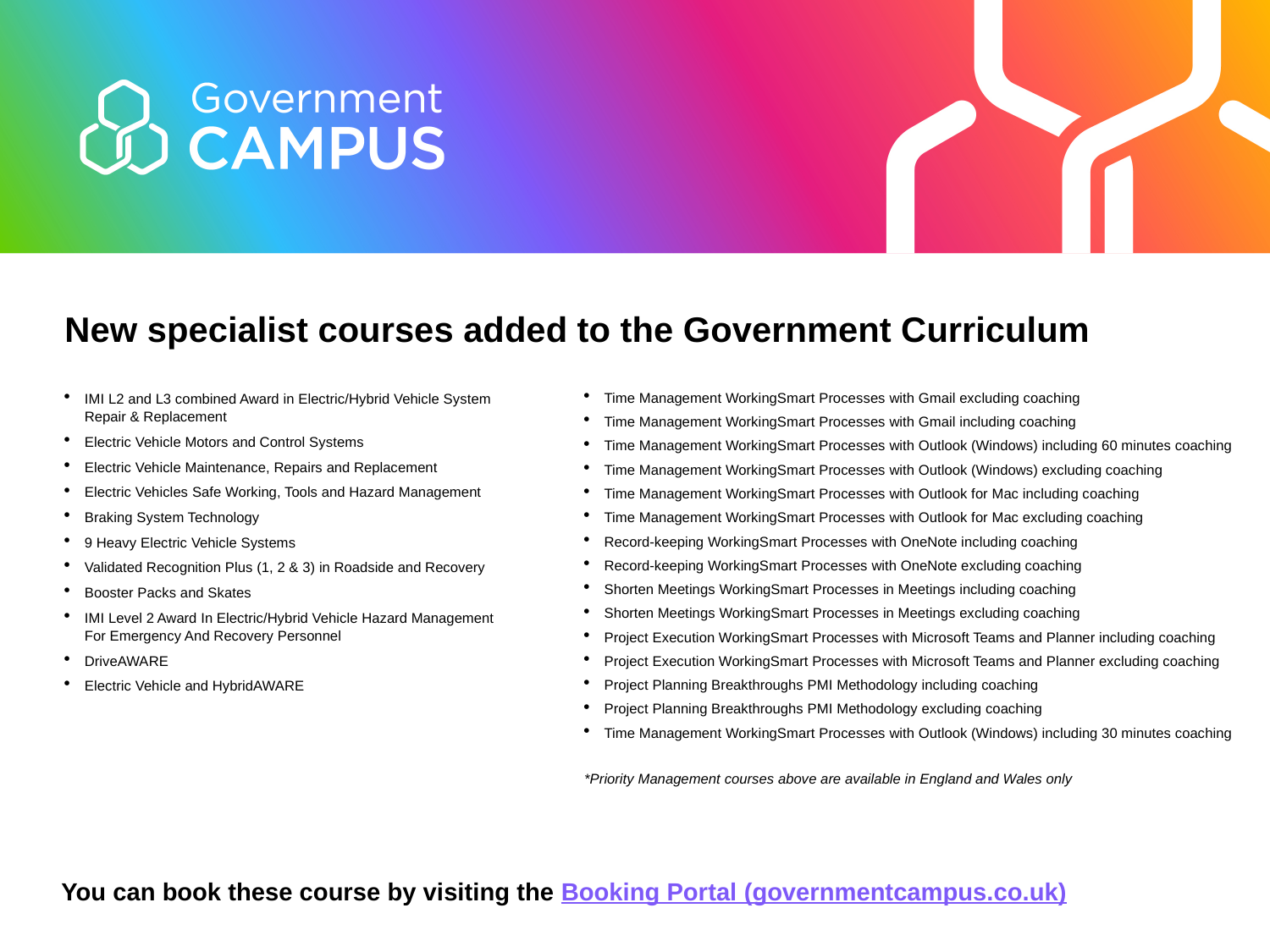

# New specialist courses added to the Government Curriculum
IMI L2 and L3 combined Award in Electric/Hybrid Vehicle System Repair & Replacement
Electric Vehicle Motors and Control Systems
Electric Vehicle Maintenance, Repairs and Replacement
Electric Vehicles Safe Working, Tools and Hazard Management
Braking System Technology
9 Heavy Electric Vehicle Systems
Validated Recognition Plus (1, 2 & 3) in Roadside and Recovery
Booster Packs and Skates
IMI Level 2 Award In Electric/Hybrid Vehicle Hazard Management For Emergency And Recovery Personnel
DriveAWARE
Electric Vehicle and HybridAWARE
Time Management WorkingSmart Processes with Gmail excluding coaching
Time Management WorkingSmart Processes with Gmail including coaching
Time Management WorkingSmart Processes with Outlook (Windows) including 60 minutes coaching
Time Management WorkingSmart Processes with Outlook (Windows) excluding coaching
Time Management WorkingSmart Processes with Outlook for Mac including coaching
Time Management WorkingSmart Processes with Outlook for Mac excluding coaching
Record-keeping WorkingSmart Processes with OneNote including coaching
Record-keeping WorkingSmart Processes with OneNote excluding coaching
Shorten Meetings WorkingSmart Processes in Meetings including coaching
Shorten Meetings WorkingSmart Processes in Meetings excluding coaching
Project Execution WorkingSmart Processes with Microsoft Teams and Planner including coaching
Project Execution WorkingSmart Processes with Microsoft Teams and Planner excluding coaching
Project Planning Breakthroughs PMI Methodology including coaching
Project Planning Breakthroughs PMI Methodology excluding coaching
Time Management WorkingSmart Processes with Outlook (Windows) including 30 minutes coaching

*Priority Management courses above are available in England and Wales only

You can book these course by visiting the Booking Portal (governmentcampus.co.uk)